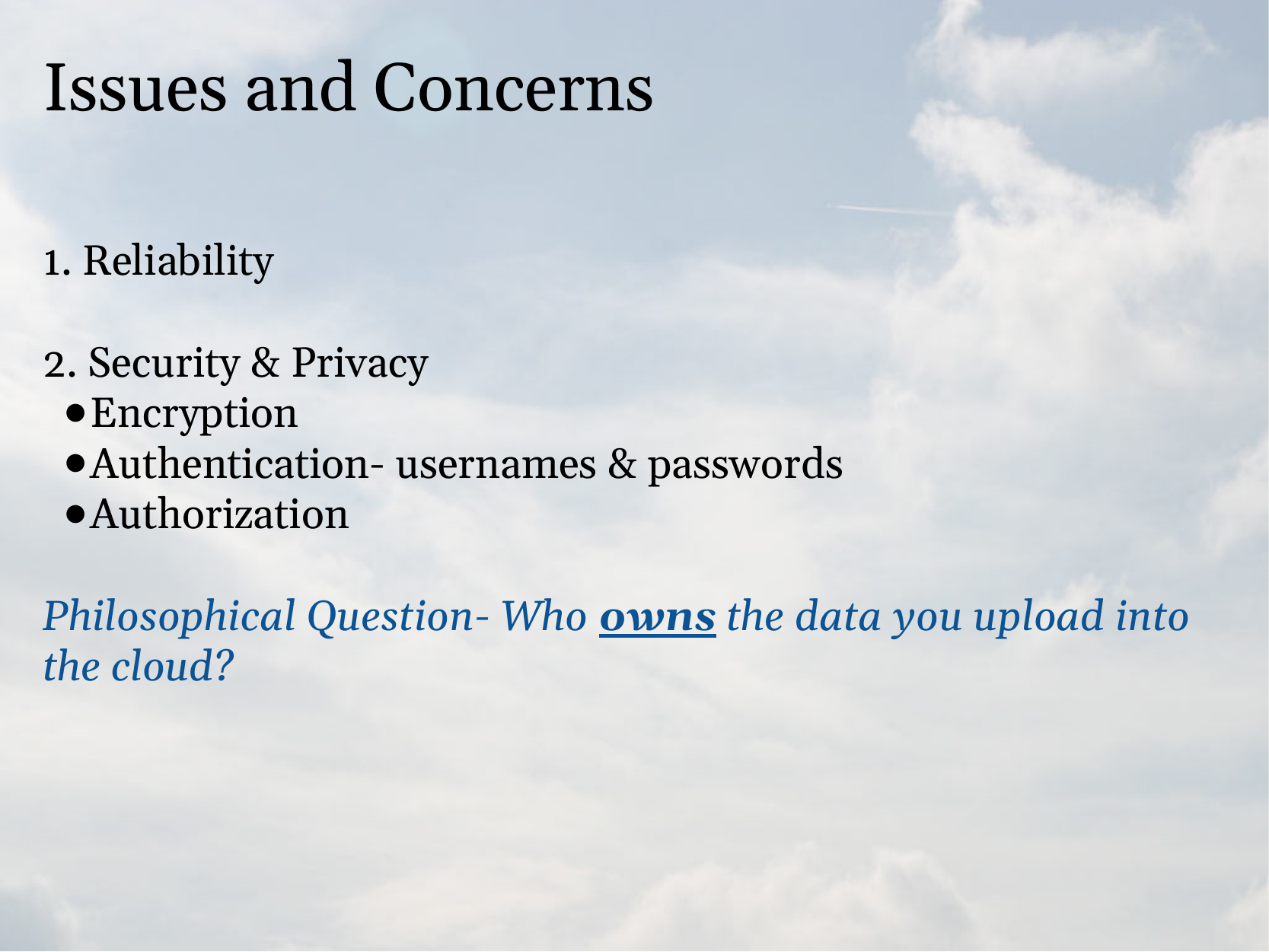

# Issues and Concerns
1. Reliability

2. Security & Privacy
Encryption
Authentication- usernames & passwords
Authorization

Philosophical Question- Who owns the data you upload into the cloud?